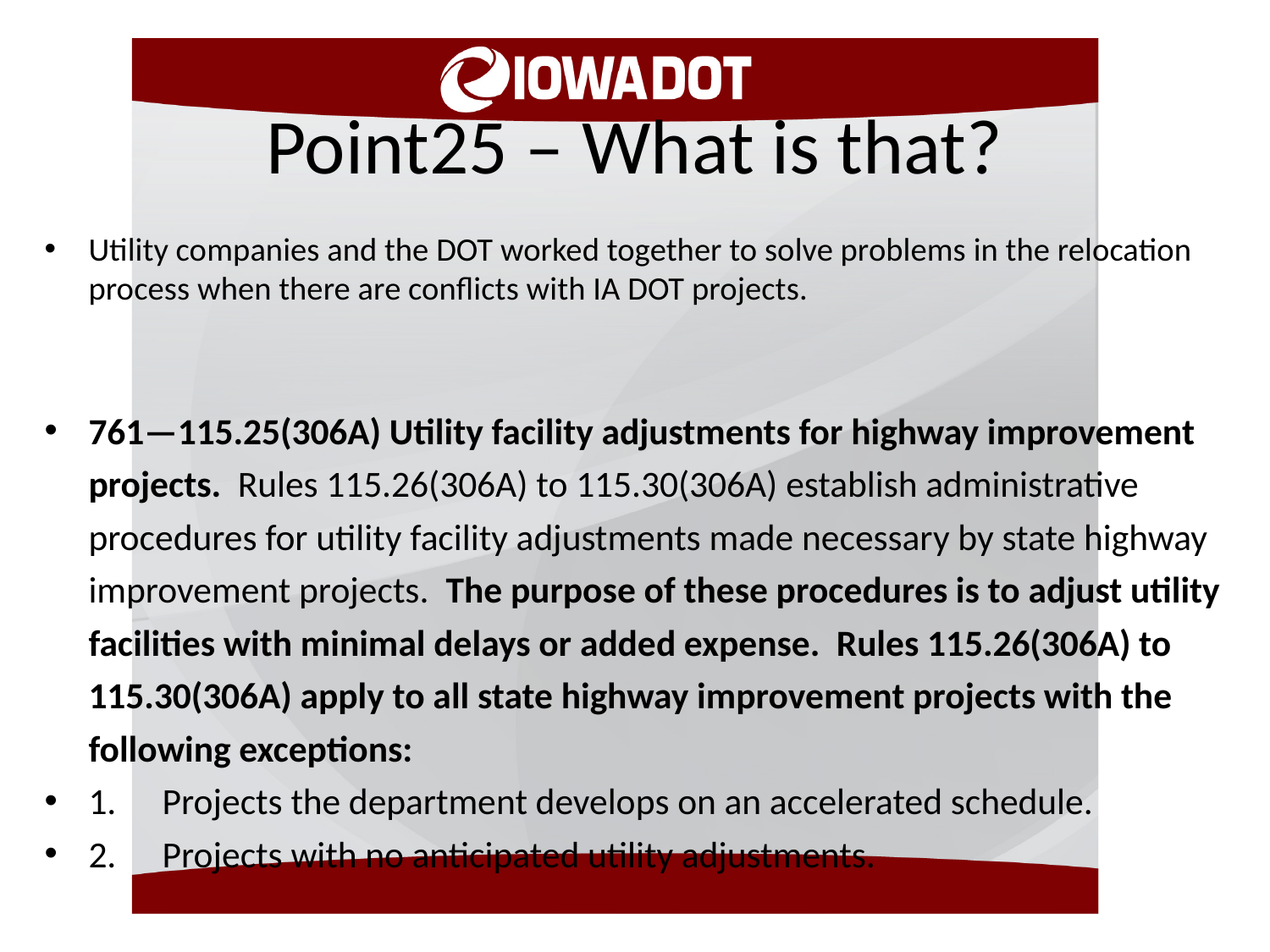

# Point25 – What is that?
Utility companies and the DOT worked together to solve problems in the relocation process when there are conflicts with IA DOT projects.

761—115.25(306A) Utility facility adjustments for highway improvement projects.  Rules 115.26(306A) to 115.30(306A) establish administrative procedures for utility facility adjustments made necessary by state highway improvement projects.  The purpose of these procedures is to adjust utility facilities with minimal delays or added expense.  Rules 115.26(306A) to 115.30(306A) apply to all state highway improvement projects with the following exceptions:
1.	Projects the department develops on an accelerated schedule.
2.	Projects with no anticipated utility adjustments.